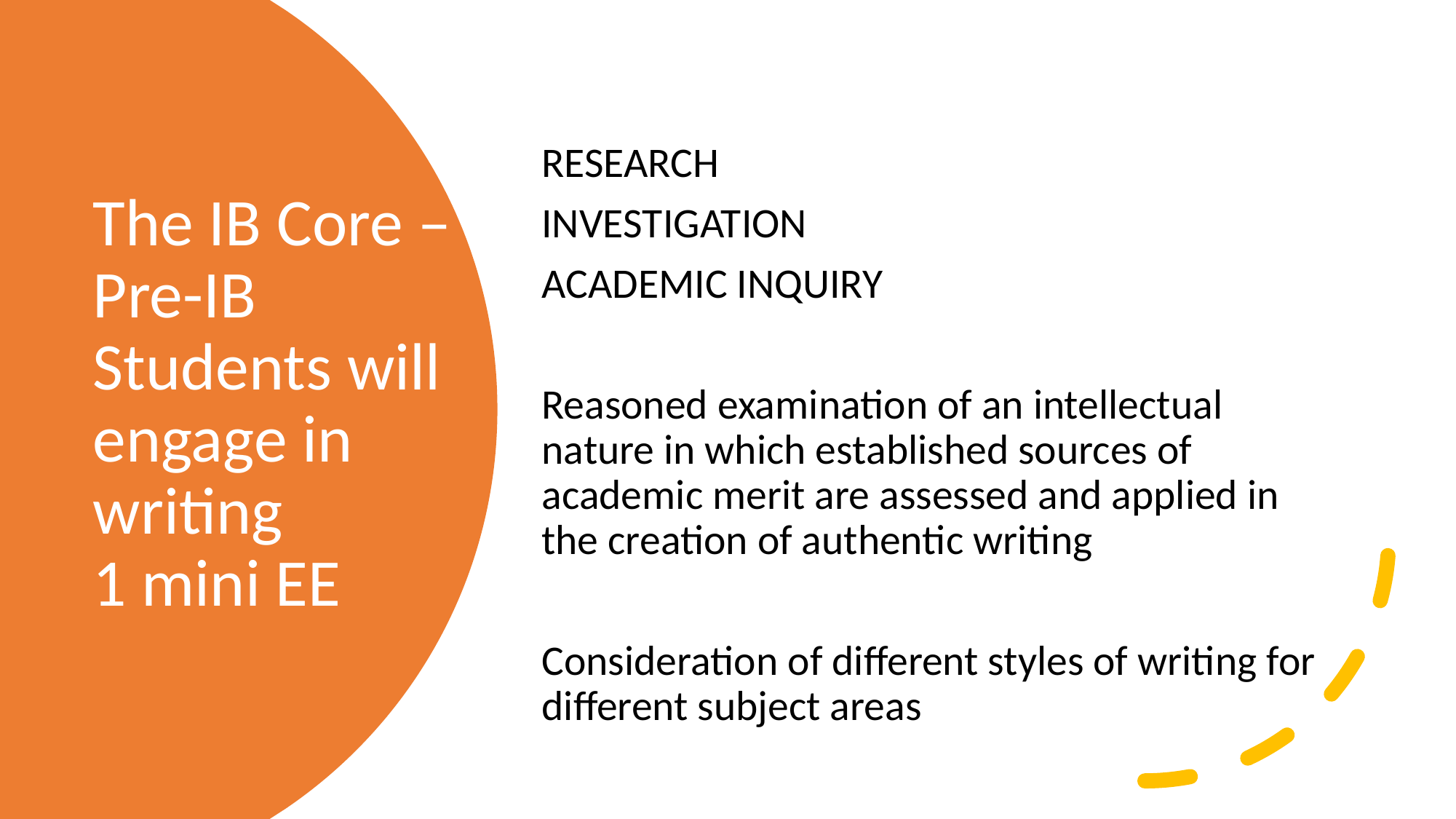

RESEARCH
INVESTIGATION
ACADEMIC INQUIRY

Reasoned examination of an intellectual nature in which established sources of academic merit are assessed and applied in the creation of authentic writing

Consideration of different styles of writing for different subject areas

# The IB Core – Pre-IB Students will engage in writing 1 mini EE